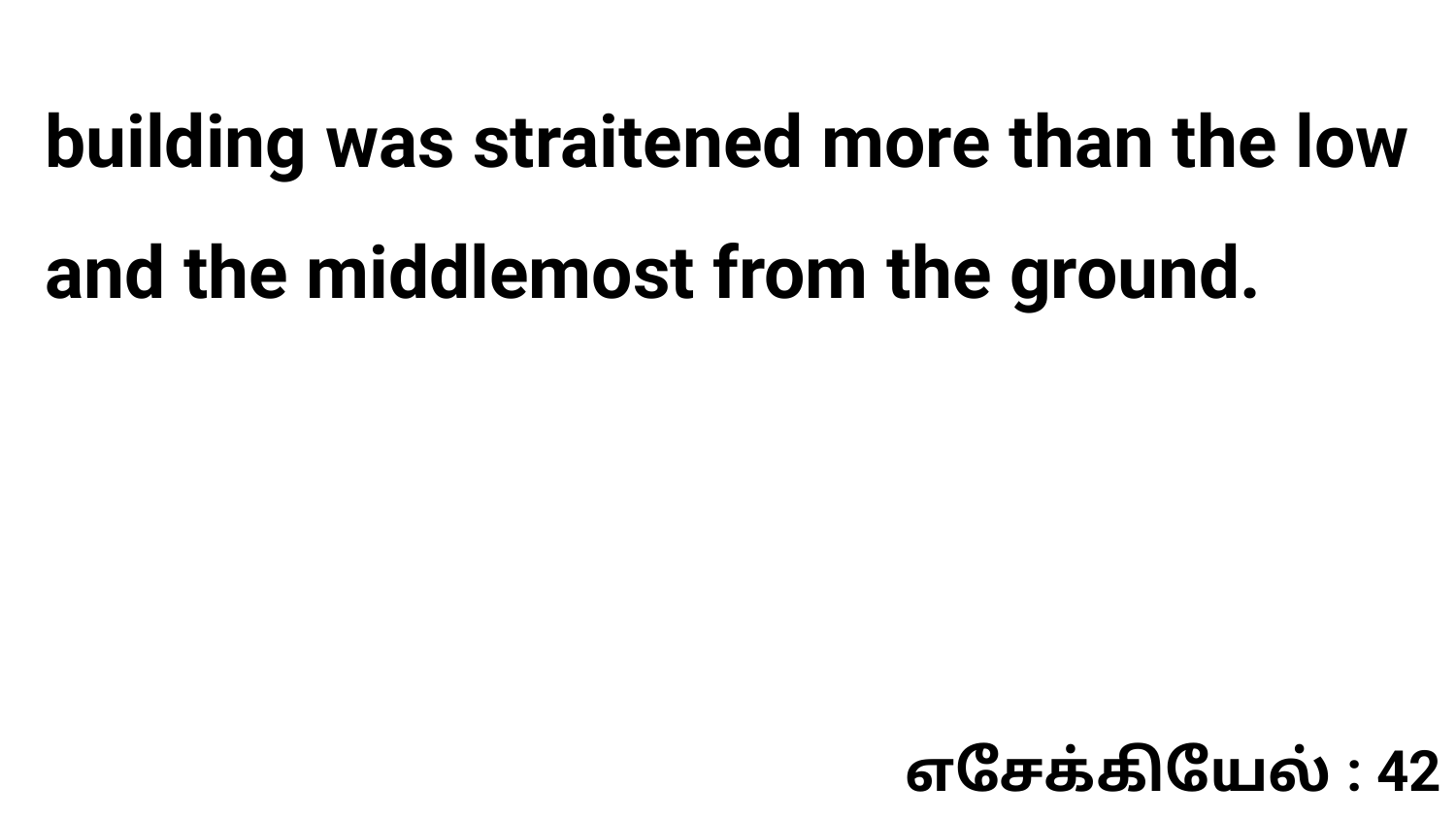

building was straitened more than the low and the middlemost from the ground.
எசேக்கியேல் : 42